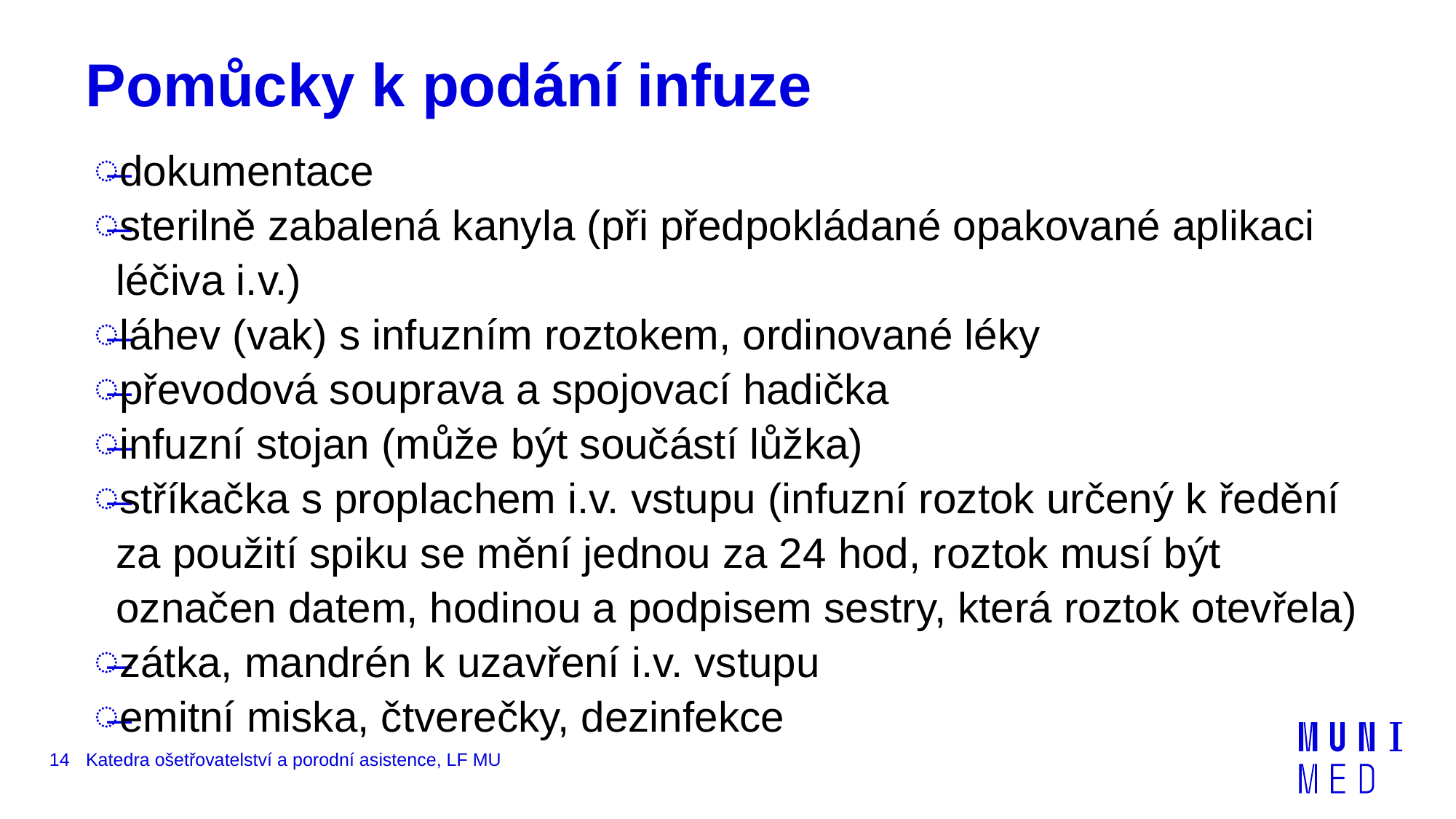

# Pomůcky k podání infuze
dokumentace
sterilně zabalená kanyla (při předpokládané opakované aplikaci léčiva i.v.)
láhev (vak) s infuzním roztokem, ordinované léky
převodová souprava a spojovací hadička
infuzní stojan (může být součástí lůžka)
stříkačka s proplachem i.v. vstupu (infuzní roztok určený k ředění za použití spiku se mění jednou za 24 hod, roztok musí být označen datem, hodinou a podpisem sestry, která roztok otevřela)
zátka, mandrén k uzavření i.v. vstupu
emitní miska, čtverečky, dezinfekce

14
Katedra ošetřovatelství a porodní asistence, LF MU